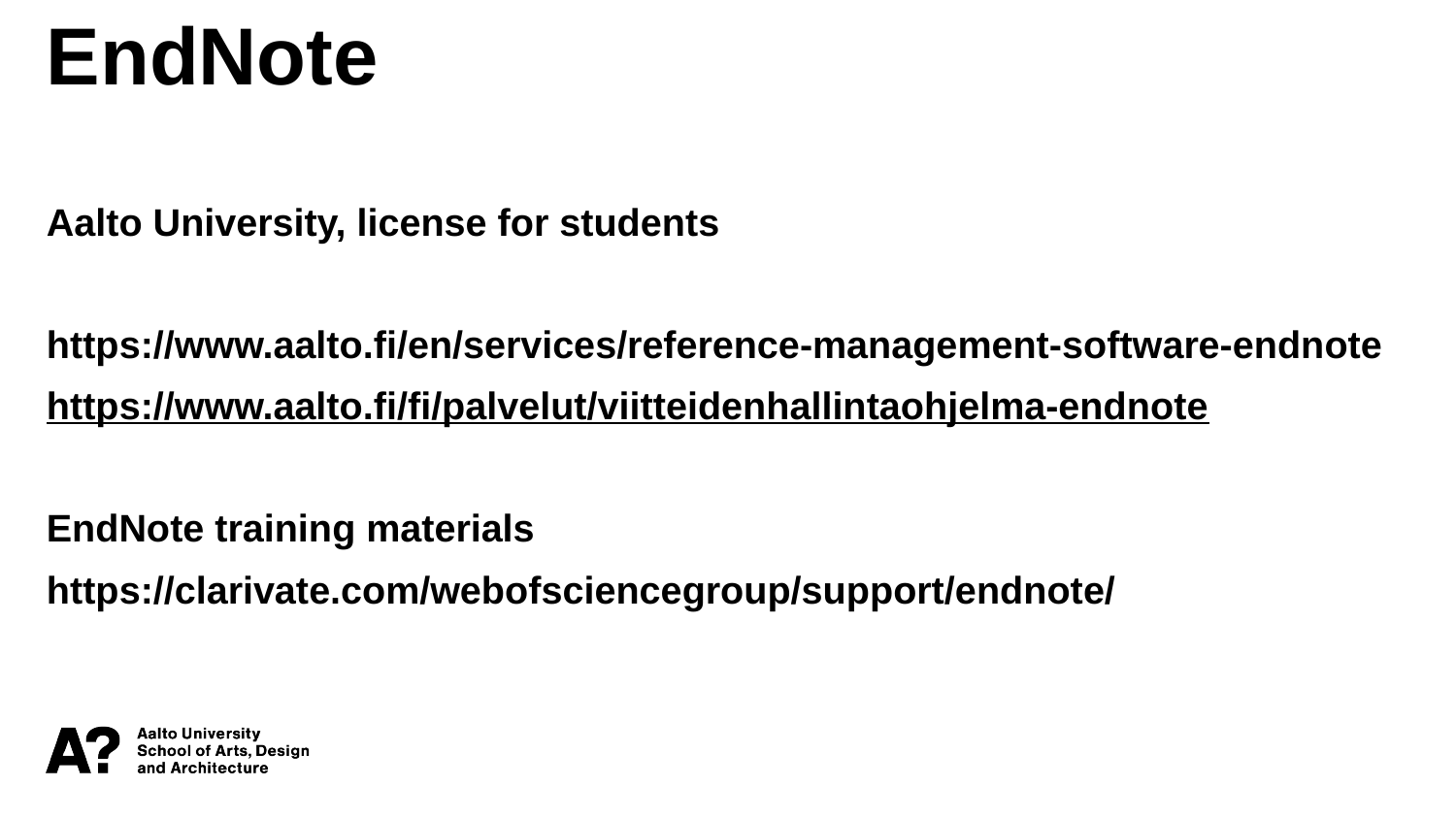

EndNote
Aalto University, license for students

https://www.aalto.fi/en/services/reference-management-software-endnote
https://www.aalto.fi/fi/palvelut/viitteidenhallintaohjelma-endnote

EndNote training materials
https://clarivate.com/webofsciencegroup/support/endnote/